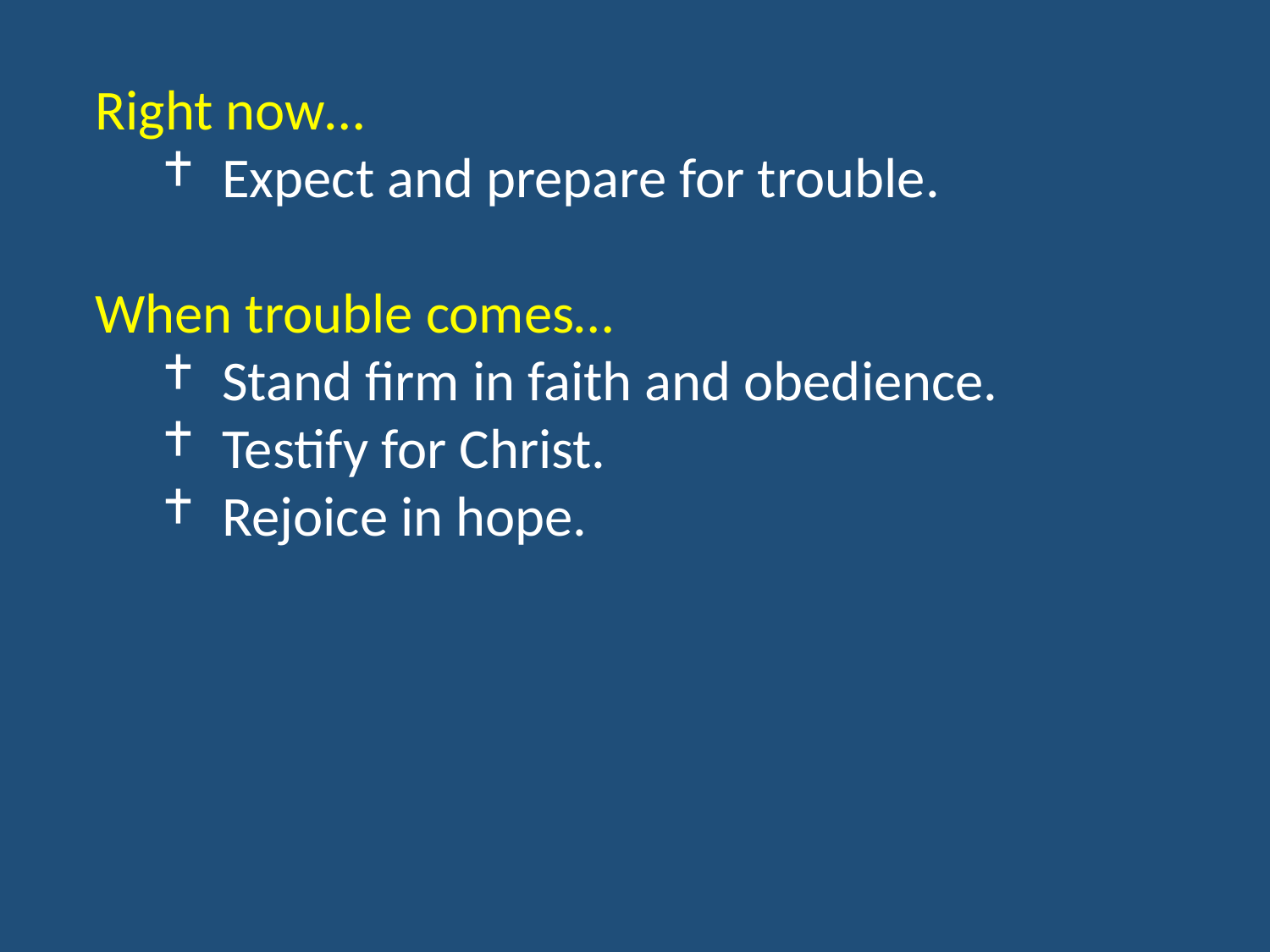

Right now…
Expect and prepare for trouble.

When trouble comes…
Stand firm in faith and obedience.
Testify for Christ.
Rejoice in hope.